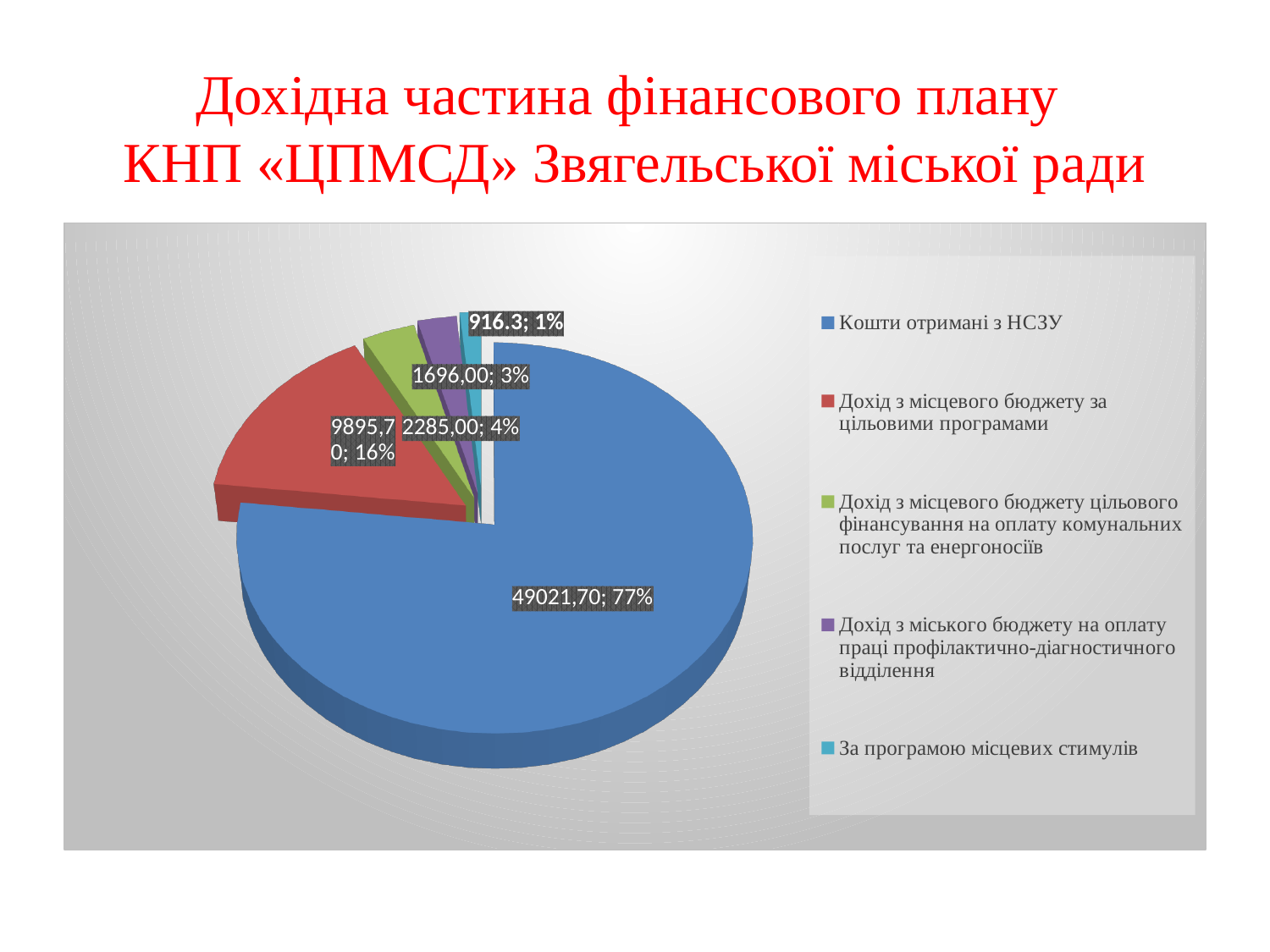

# Дохідна частина фінансового плану КНП «ЦПМСД» Звягельської міської ради

[unsupported chart]